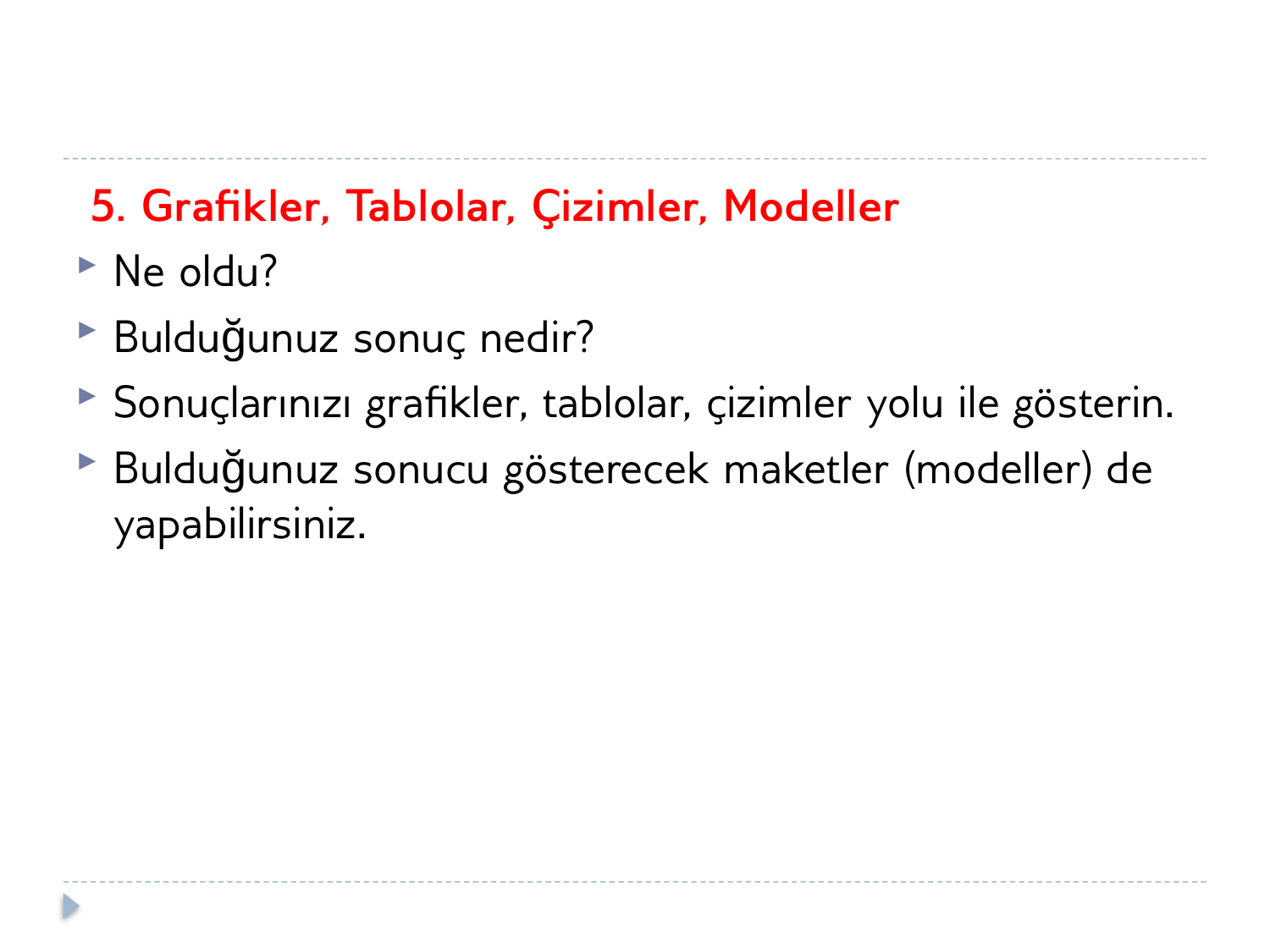

5. Grafikler, Tablolar, Çizimler, Modeller
Ne oldu?
Bulduğunuz sonuç nedir?
Sonuçlarınızı grafikler, tablolar, çizimler yolu ile gösterin.
Bulduğunuz sonucu gösterecek maketler (modeller) de yapabilirsiniz.